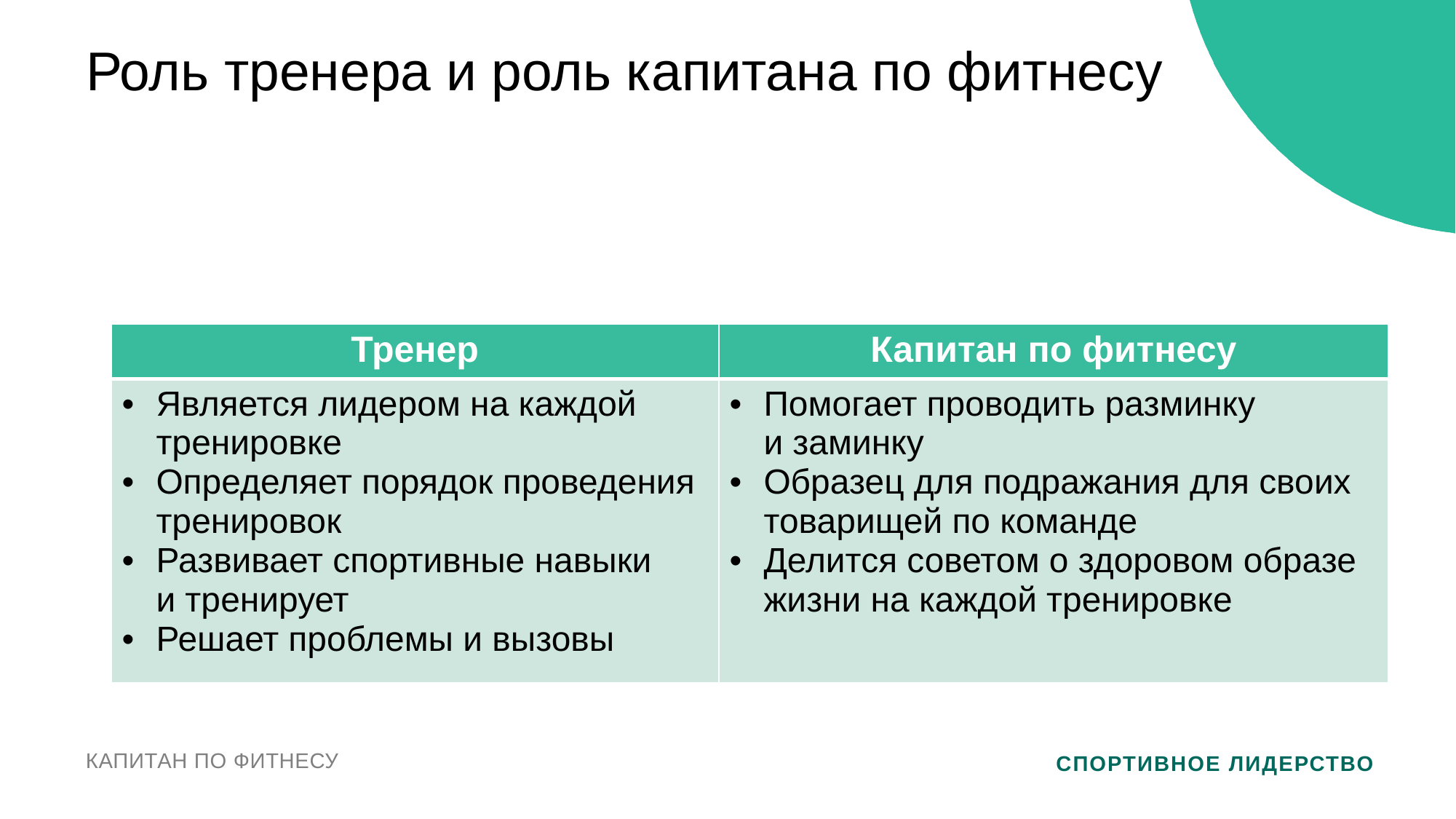

Роль тренера и роль капитана по фитнесу
| Тренер | Капитан по фитнесу |
| --- | --- |
| Является лидером на каждой тренировке Определяет порядок проведения тренировок Развивает спортивные навыки и тренирует Решает проблемы и вызовы | Помогает проводить разминку и заминку Образец для подражания для своих товарищей по команде Делится советом о здоровом образе жизни на каждой тренировке |
КАПИТАН ПО ФИТНЕСУ